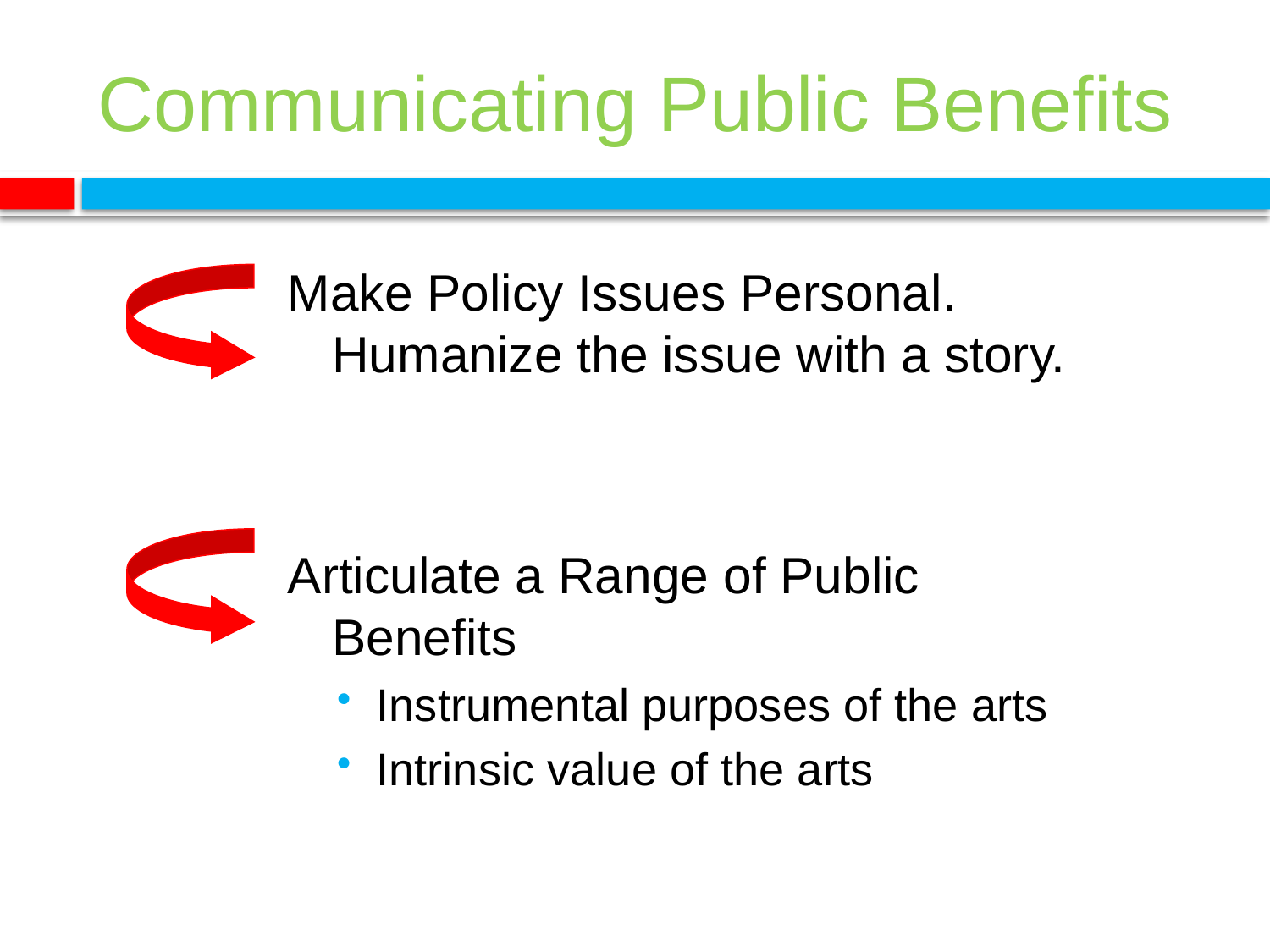

# Communicating Public Benefits
Make Policy Issues Personal. Humanize the issue with a story.

Articulate a Range of Public Benefits
Instrumental purposes of the arts
Intrinsic value of the arts